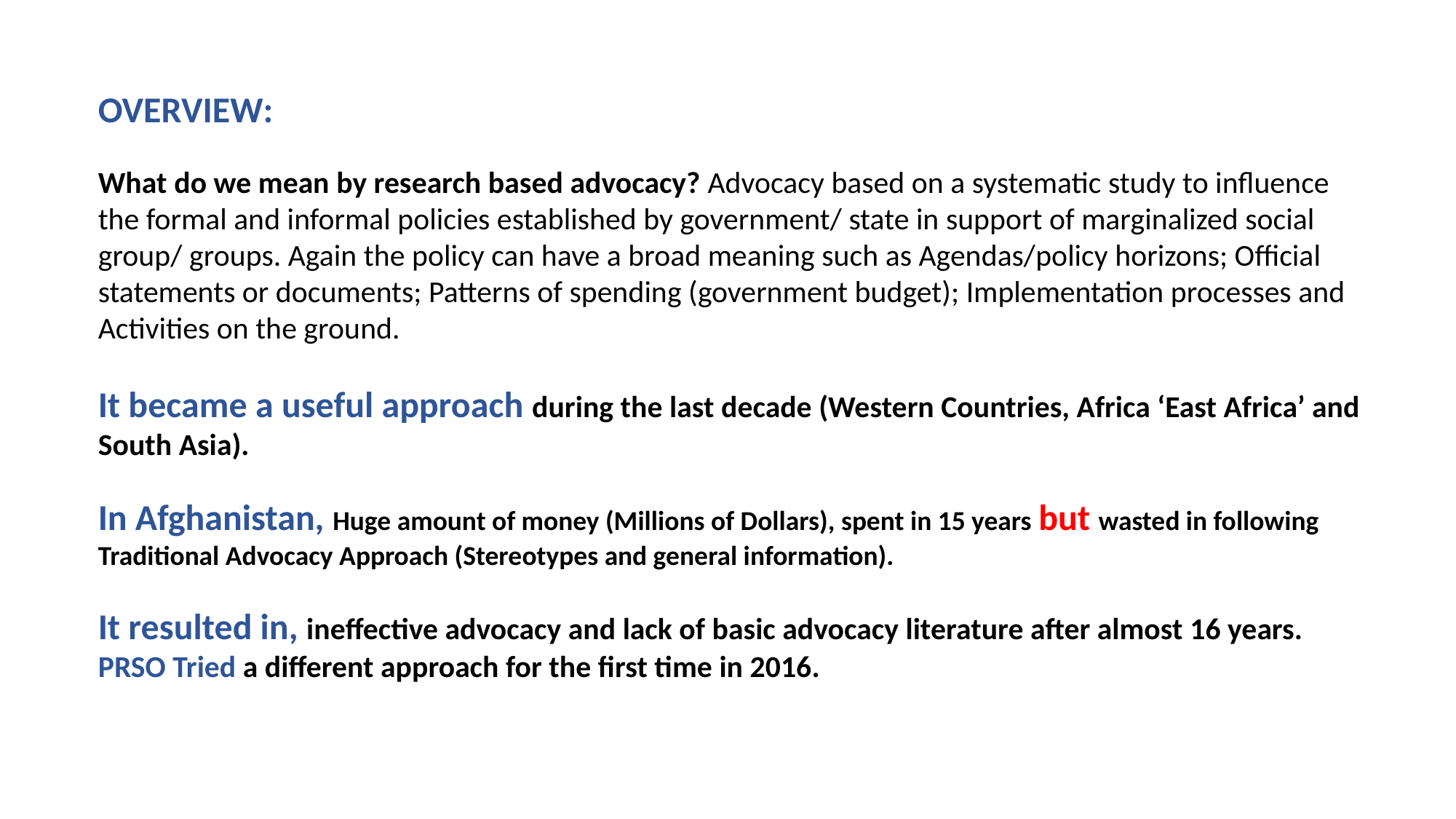

#
OVERVIEW:

What do we mean by research based advocacy? Advocacy based on a systematic study to influence the formal and informal policies established by government/ state in support of marginalized social group/ groups. Again the policy can have a broad meaning such as Agendas/policy horizons; Official statements or documents; Patterns of spending (government budget); Implementation processes and Activities on the ground.

It became a useful approach during the last decade (Western Countries, Africa ‘East Africa’ and South Asia).
In Afghanistan, Huge amount of money (Millions of Dollars), spent in 15 years but wasted in following Traditional Advocacy Approach (Stereotypes and general information).

It resulted in, ineffective advocacy and lack of basic advocacy literature after almost 16 years. PRSO Tried a different approach for the first time in 2016.